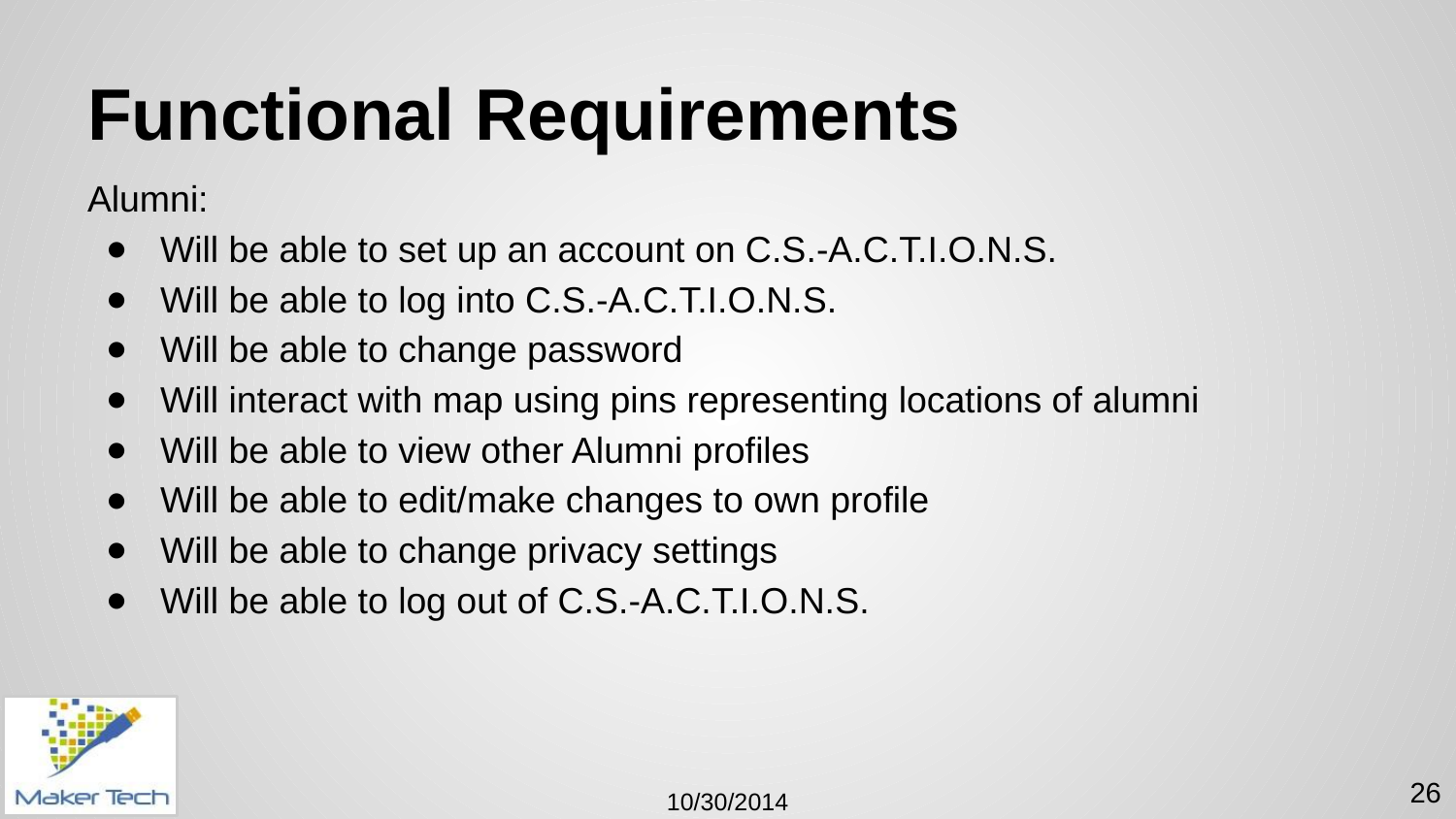

# Functional Requirements
Alumni:
Will be able to set up an account on C.S.-A.C.T.I.O.N.S.
Will be able to log into C.S.-A.C.T.I.O.N.S.
Will be able to change password
Will interact with map using pins representing locations of alumni
Will be able to view other Alumni profiles
Will be able to edit/make changes to own profile
Will be able to change privacy settings
Will be able to log out of C.S.-A.C.T.I.O.N.S.

26